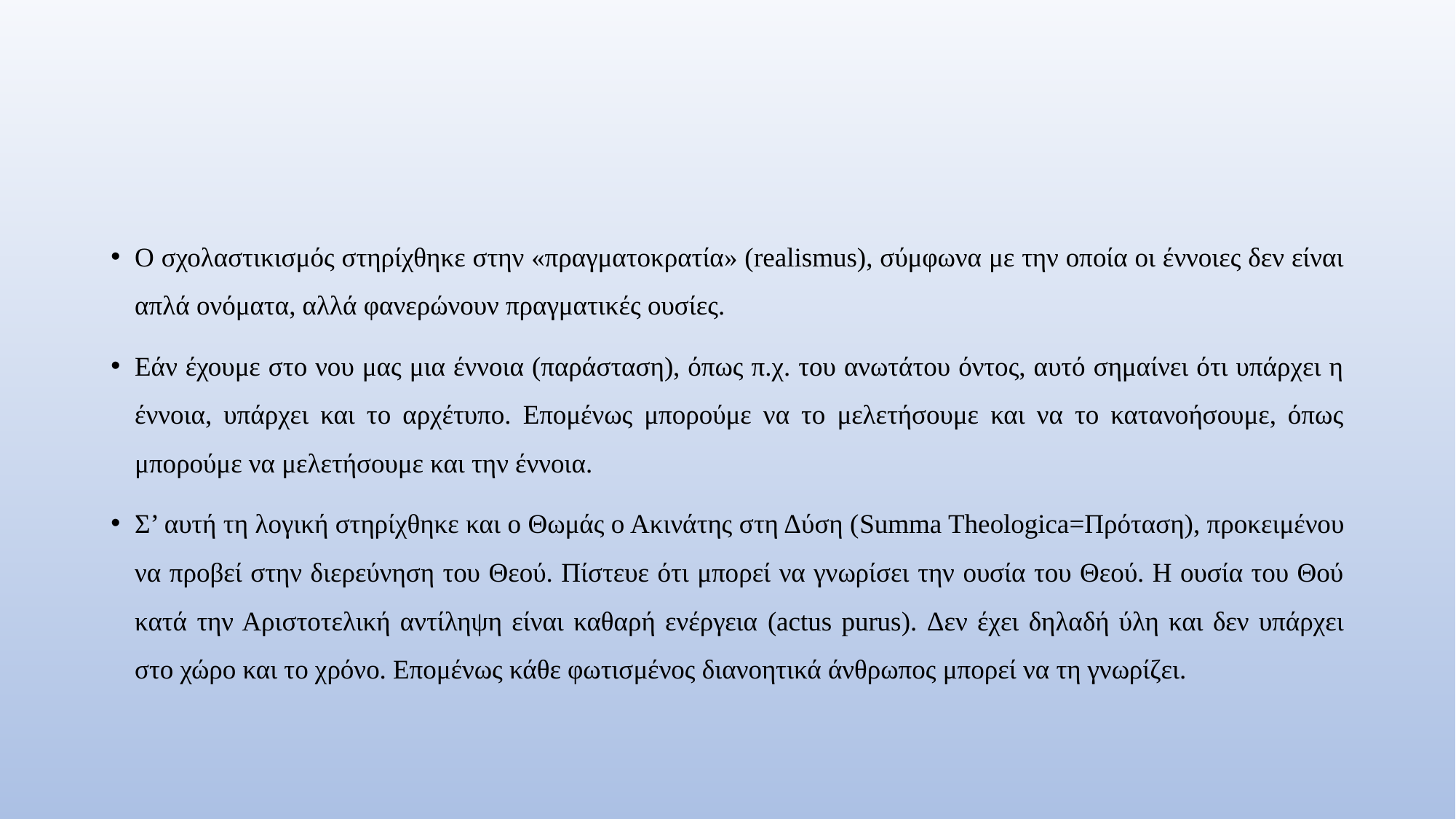

#
Ο σχολαστικισμός στηρίχθηκε στην «πραγματοκρατία» (realismus), σύμφωνα με την οποία οι έννοιες δεν είναι απλά ονόματα, αλλά φανερώνουν πραγματικές ουσίες.
Εάν έχουμε στο νου μας μια έννοια (παράσταση), όπως π.χ. του ανωτάτου όντος, αυτό σημαίνει ότι υπάρχει η έννοια, υπάρχει και το αρχέτυπο. Επομένως μπορούμε να το μελετήσουμε και να το κατανοήσουμε, όπως μπορούμε να μελετήσουμε και την έννοια.
Σ’ αυτή τη λογική στηρίχθηκε και ο Θωμάς ο Ακινάτης στη Δύση (Summa Theologica=Πρόταση), προκειμένου να προβεί στην διερεύνηση του Θεού. Πίστευε ότι μπορεί να γνωρίσει την ουσία του Θεού. Η ουσία του Θού κατά την Αριστοτελική αντίληψη είναι καθαρή ενέργεια (actus purus). Δεν έχει δηλαδή ύλη και δεν υπάρχει στο χώρο και το χρόνο. Επομένως κάθε φωτισμένος διανοητικά άνθρωπος μπορεί να τη γνωρίζει.